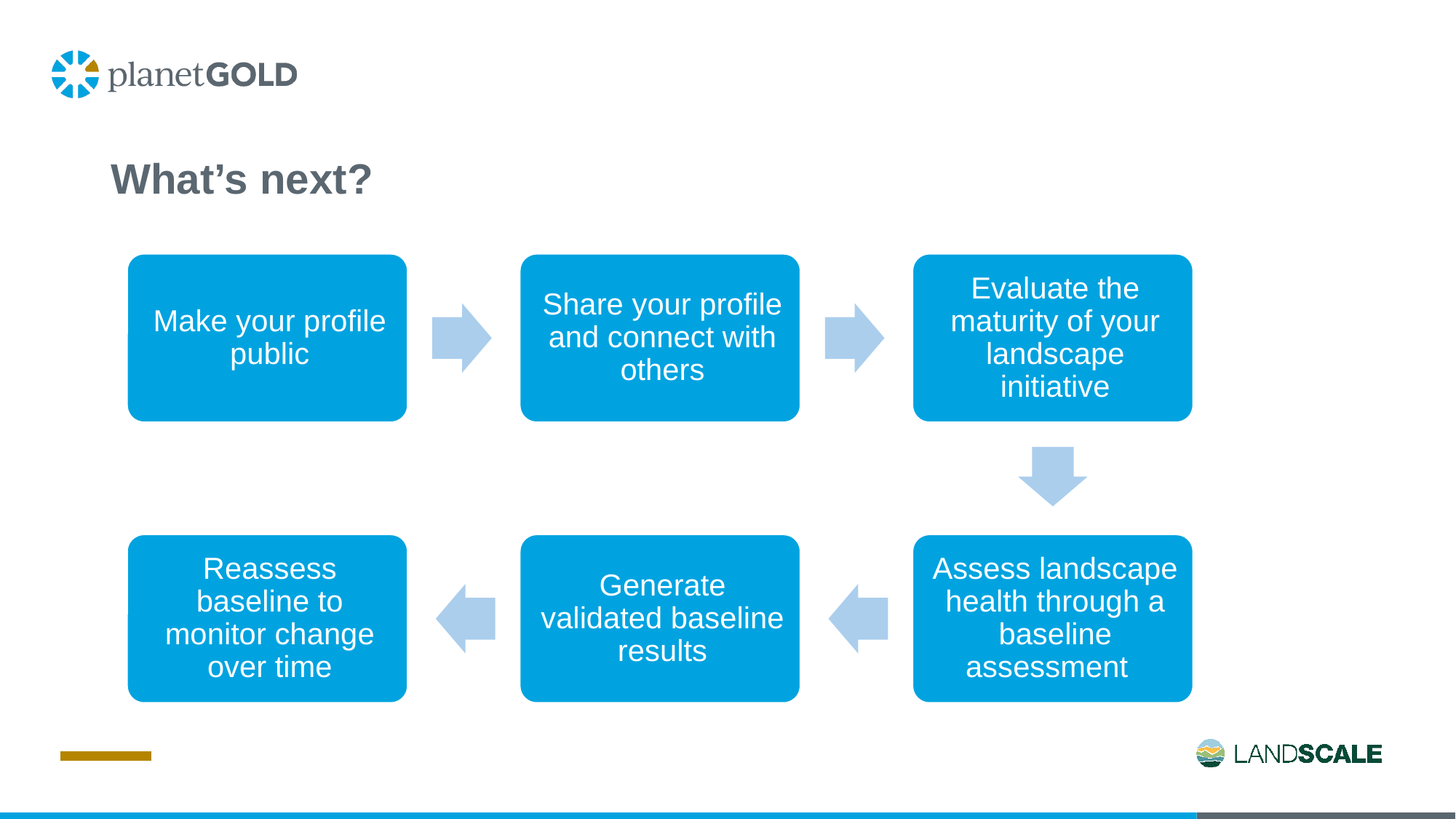

What’s next?

Make your profile public

Share your profile and connect with others

Evaluate the maturity of your landscape initiative

Assess landscape health through a baseline assessment

Generate validated baseline results

Reassess baseline to monitor change over time